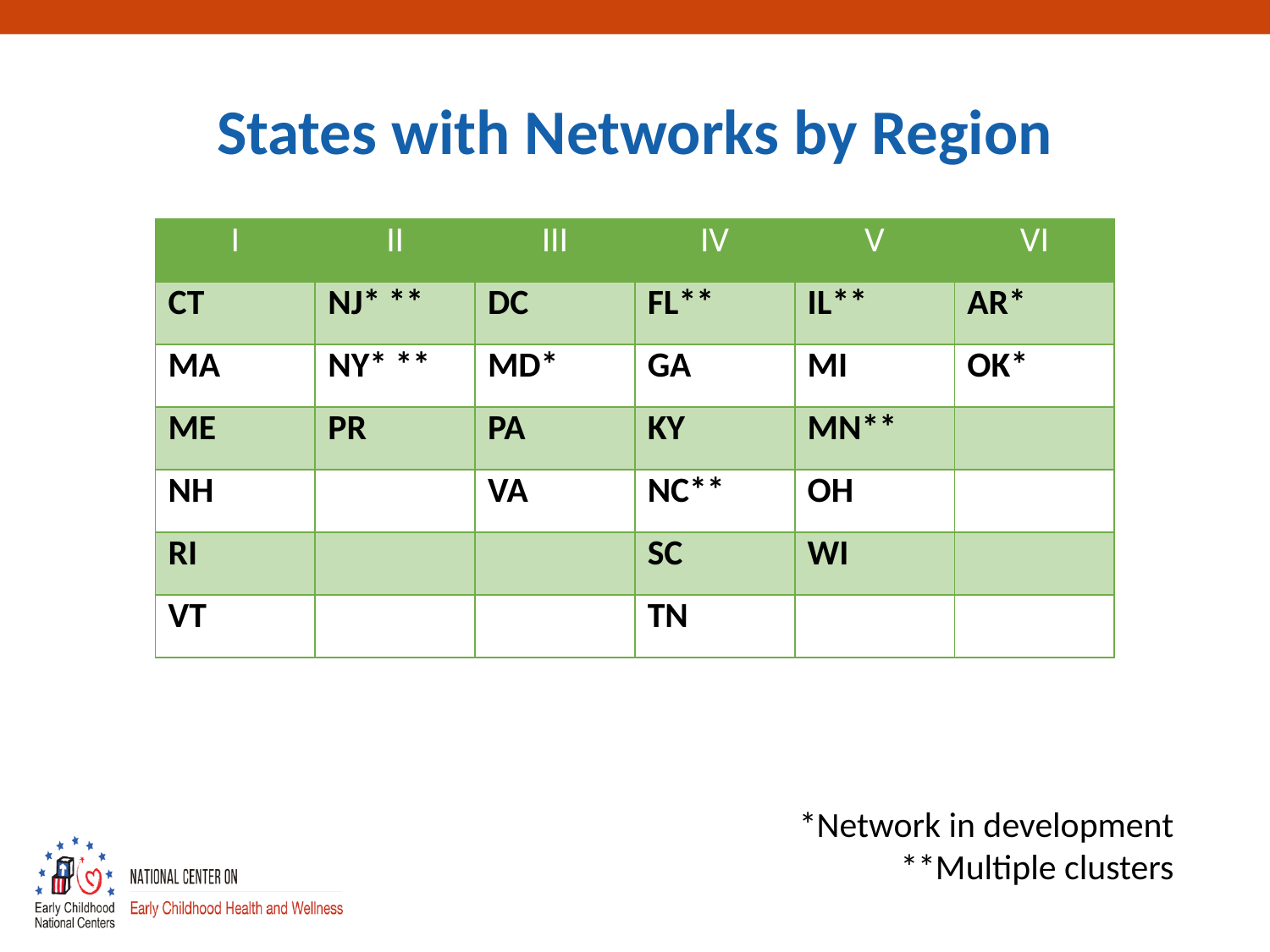

# States with Networks by Region
| I | II | III | IV | V | VI |
| --- | --- | --- | --- | --- | --- |
| CT | NJ\* \*\* | DC | FL\*\* | IL\*\* | AR\* |
| MA | NY\* \*\* | MD\* | GA | MI | OK\* |
| ME | PR | PA | KY | MN\*\* |  |
| NH |  | VA | NC\*\* | OH |  |
| RI |  |  | SC | WI |  |
| VT |  |  | TN |  |  |
*Network in development
**Multiple clusters